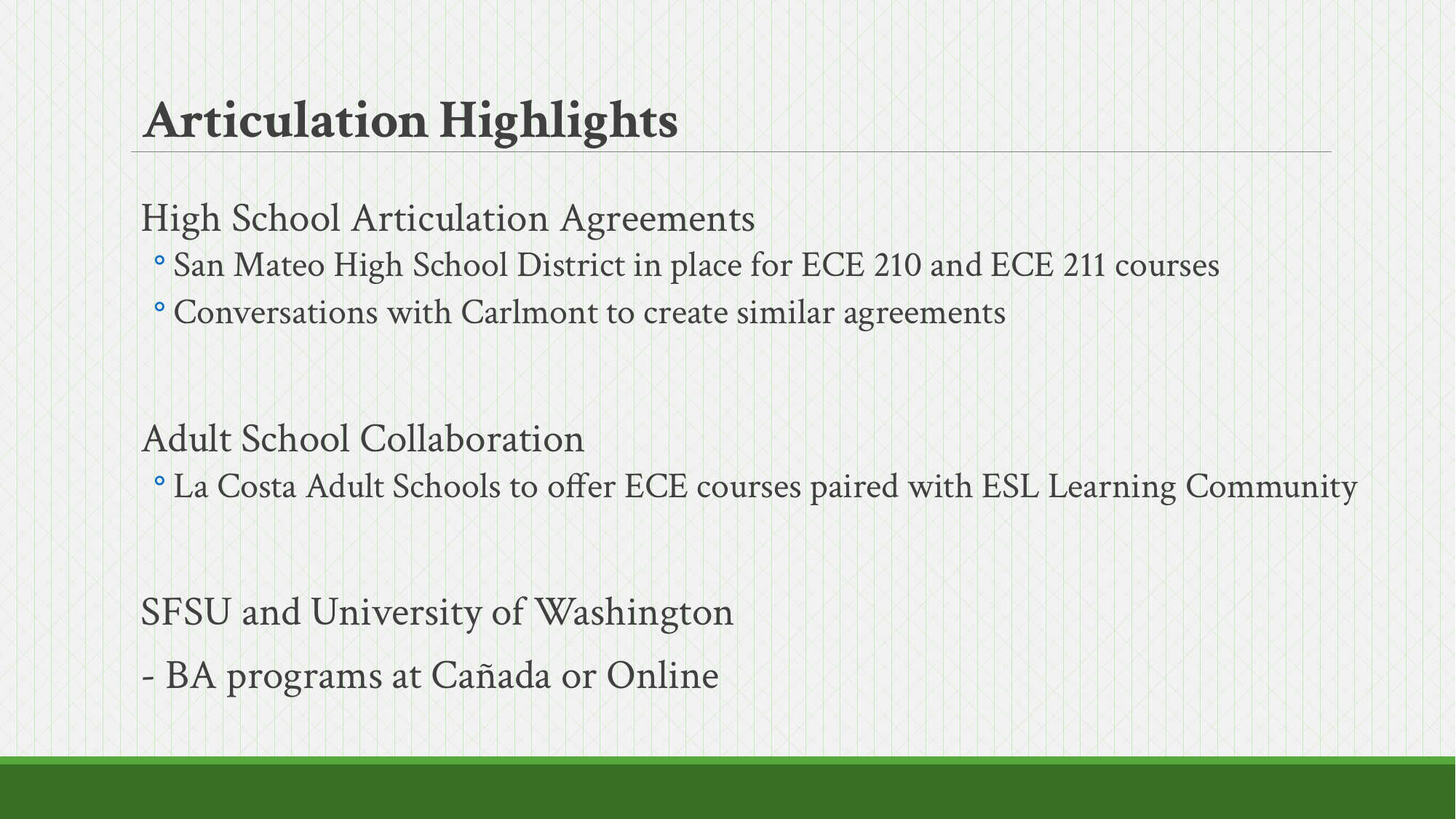

# Articulation Highlights
High School Articulation Agreements
San Mateo High School District in place for ECE 210 and ECE 211 courses
Conversations with Carlmont to create similar agreements

Adult School Collaboration
La Costa Adult Schools to offer ECE courses paired with ESL Learning Community

SFSU and University of Washington
- BA programs at Cañada or Online